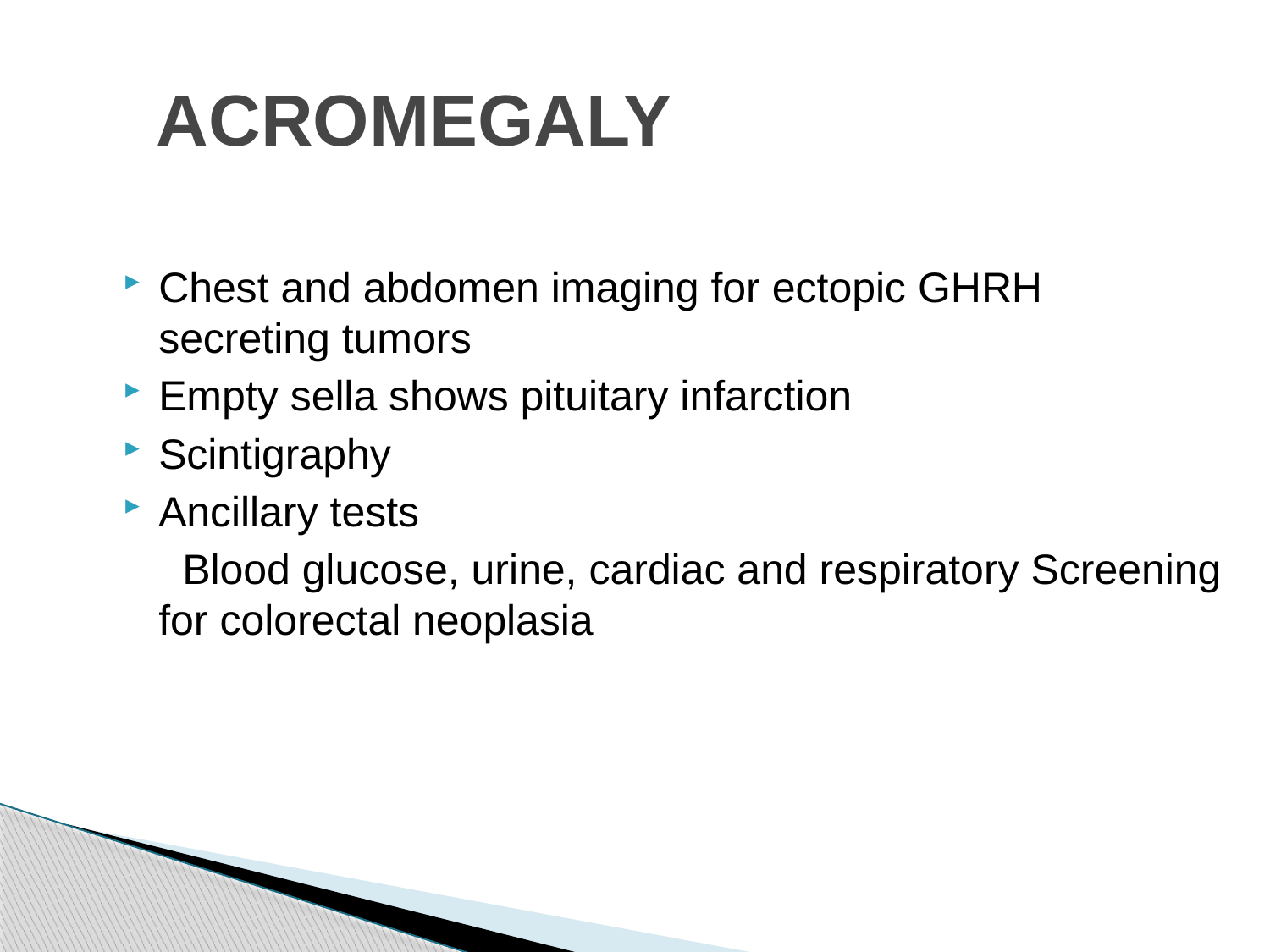

# ACROMEGALY
Chest and abdomen imaging for ectopic GHRH secreting tumors
Empty sella shows pituitary infarction
Scintigraphy
Ancillary tests
     Blood glucose, urine, cardiac and respiratory Screening for colorectal neoplasia